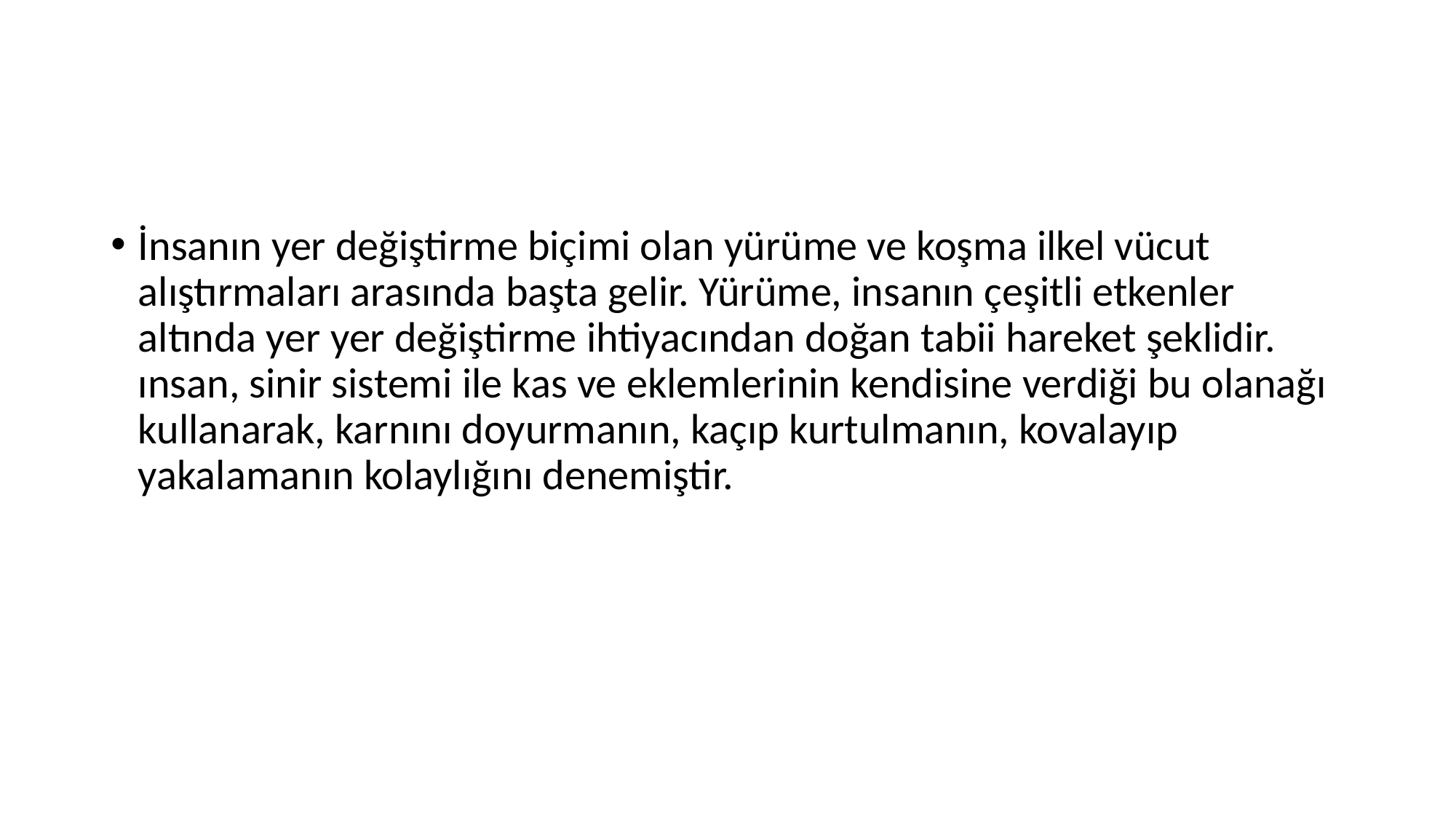

#
İnsanın yer değiştirme biçimi olan yürüme ve koşma ilkel vücut alıştırmaları arasında başta gelir. Yürüme, insanın çeşitli etkenler altında yer yer değiştirme ihtiyacından doğan tabii hareket şeklidir. ınsan, sinir sistemi ile kas ve eklemlerinin kendisine verdiği bu olanağı kullanarak, karnını doyurmanın, kaçıp kurtulmanın, kovalayıp yakalamanın kolaylığını denemiştir.